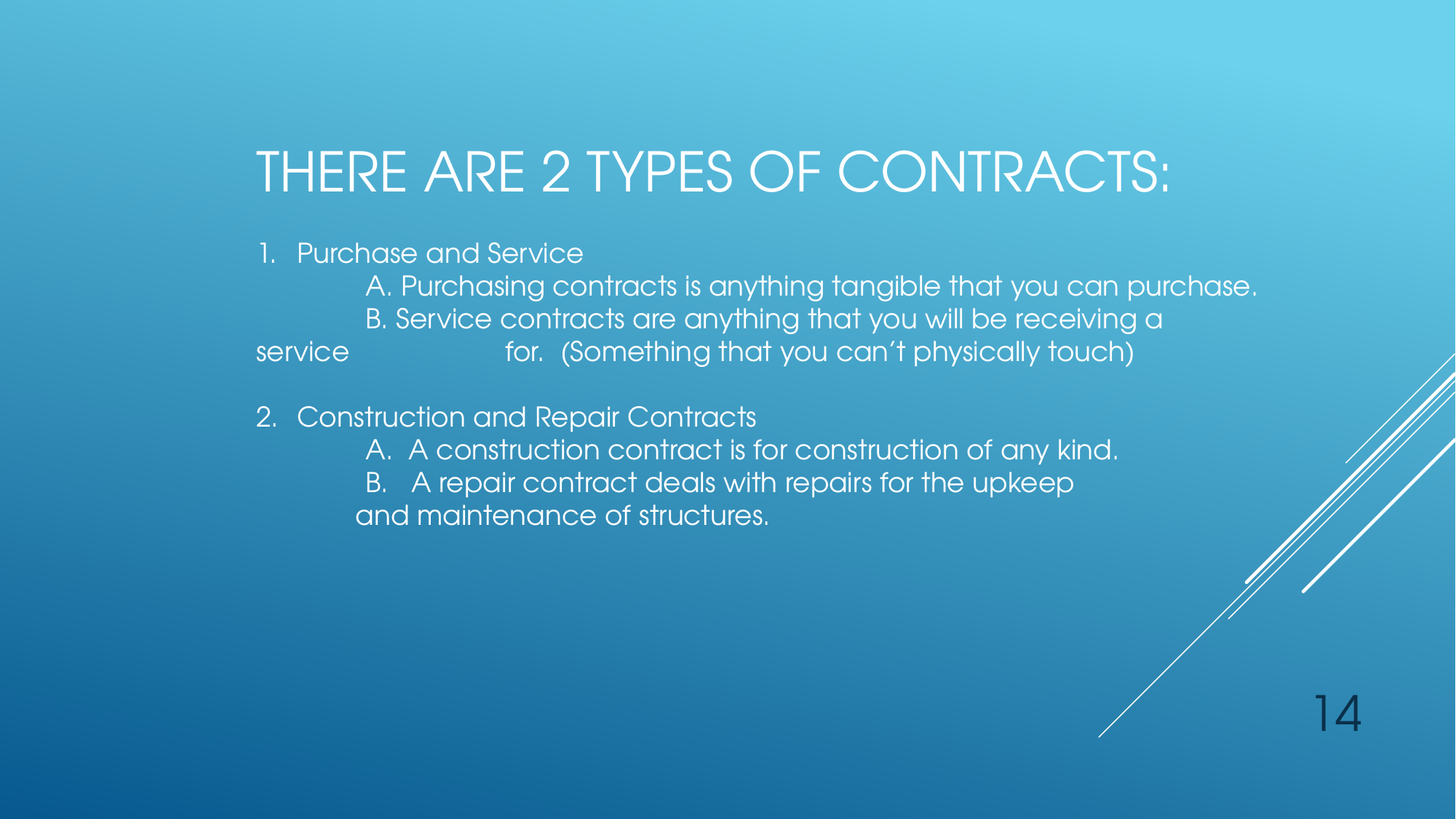

There are 2 types of CONTRACTS:

Purchase and Service
	A. Purchasing contracts is anything tangible that you can purchase.
	B. Service contracts are anything that you will be receiving a service 	 	    for.  (Something that you can’t physically touch)

Construction and Repair Contracts
	A.  A construction contract is for construction of any kind.
	B.   A repair contract deals with repairs for the upkeep
             and maintenance of structures.

14